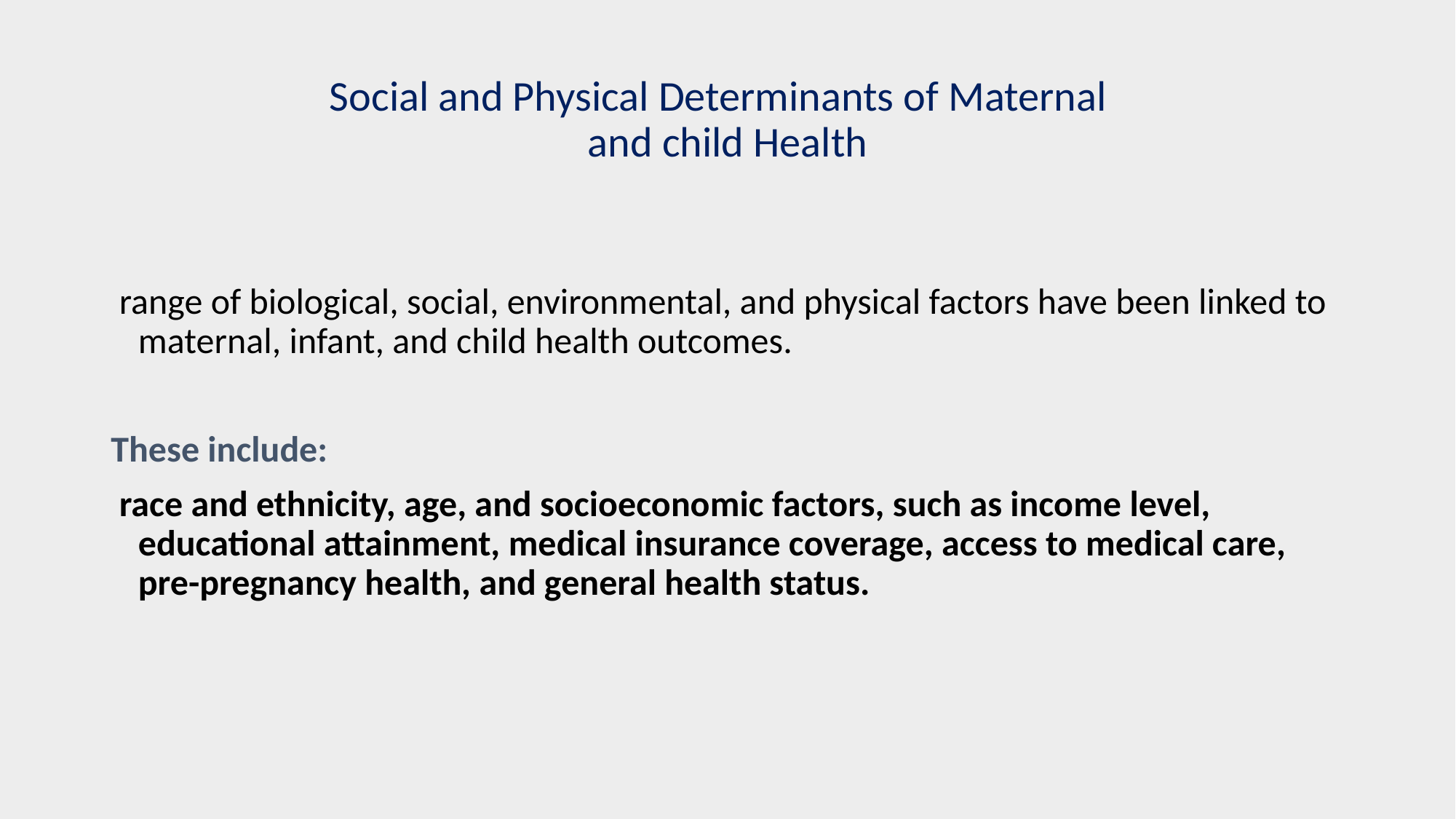

# Social and Physical Determinants of Maternal   and child Health

 range of biological, social, environmental, and physical factors have been linked to maternal, infant, and child health outcomes.

These include:
 race and ethnicity, age, and socioeconomic factors, such as income level, educational attainment, medical insurance coverage, access to medical care, pre-pregnancy health, and general health status.